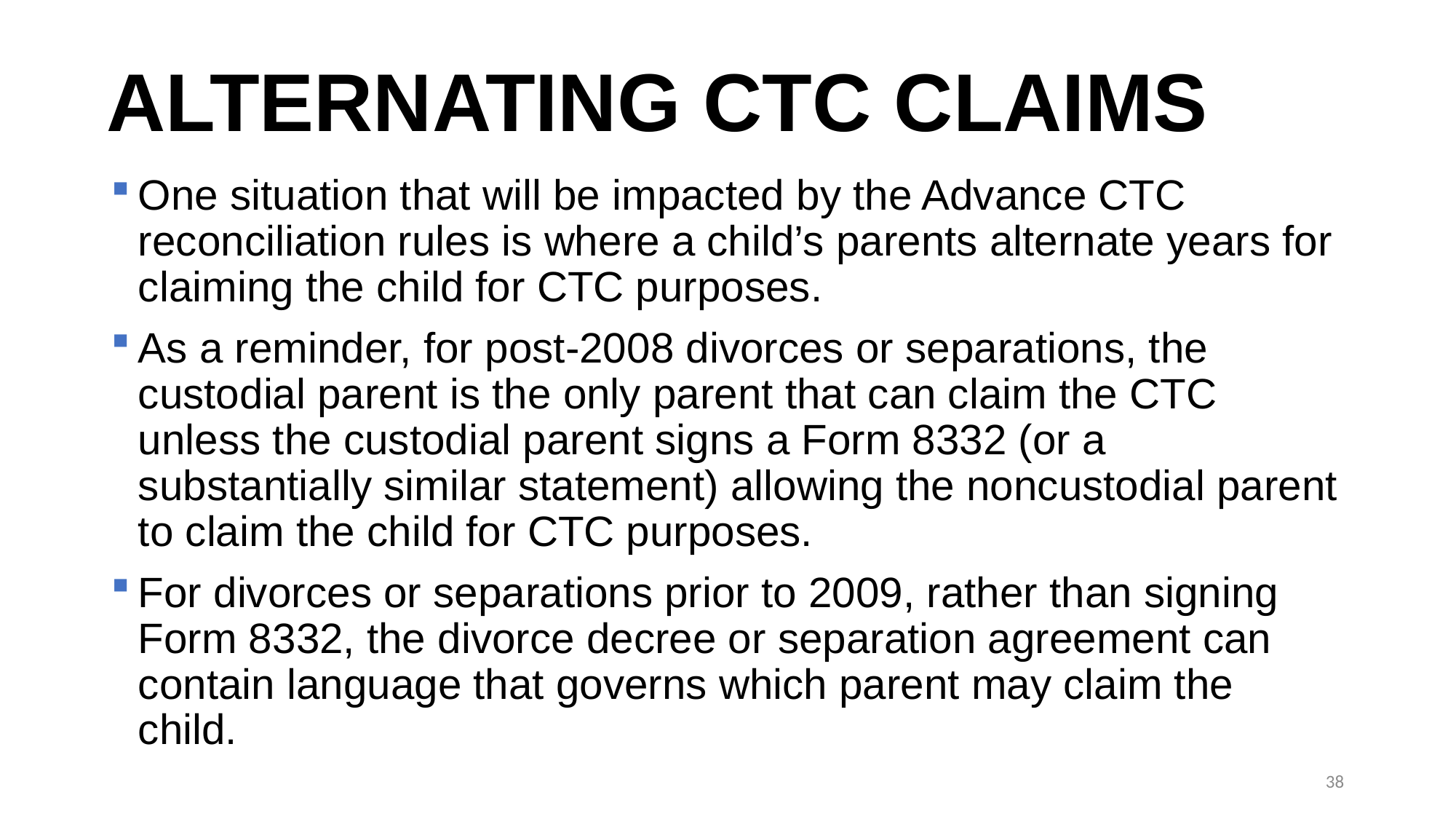

# ALTERNATING CTC CLAIMS
One situation that will be impacted by the Advance CTC reconciliation rules is where a child’s parents alternate years for claiming the child for CTC purposes.
As a reminder, for post-2008 divorces or separations, the custodial parent is the only parent that can claim the CTC unless the custodial parent signs a Form 8332 (or a substantially similar statement) allowing the noncustodial parent to claim the child for CTC purposes.
For divorces or separations prior to 2009, rather than signing Form 8332, the divorce decree or separation agreement can contain language that governs which parent may claim the child.
38